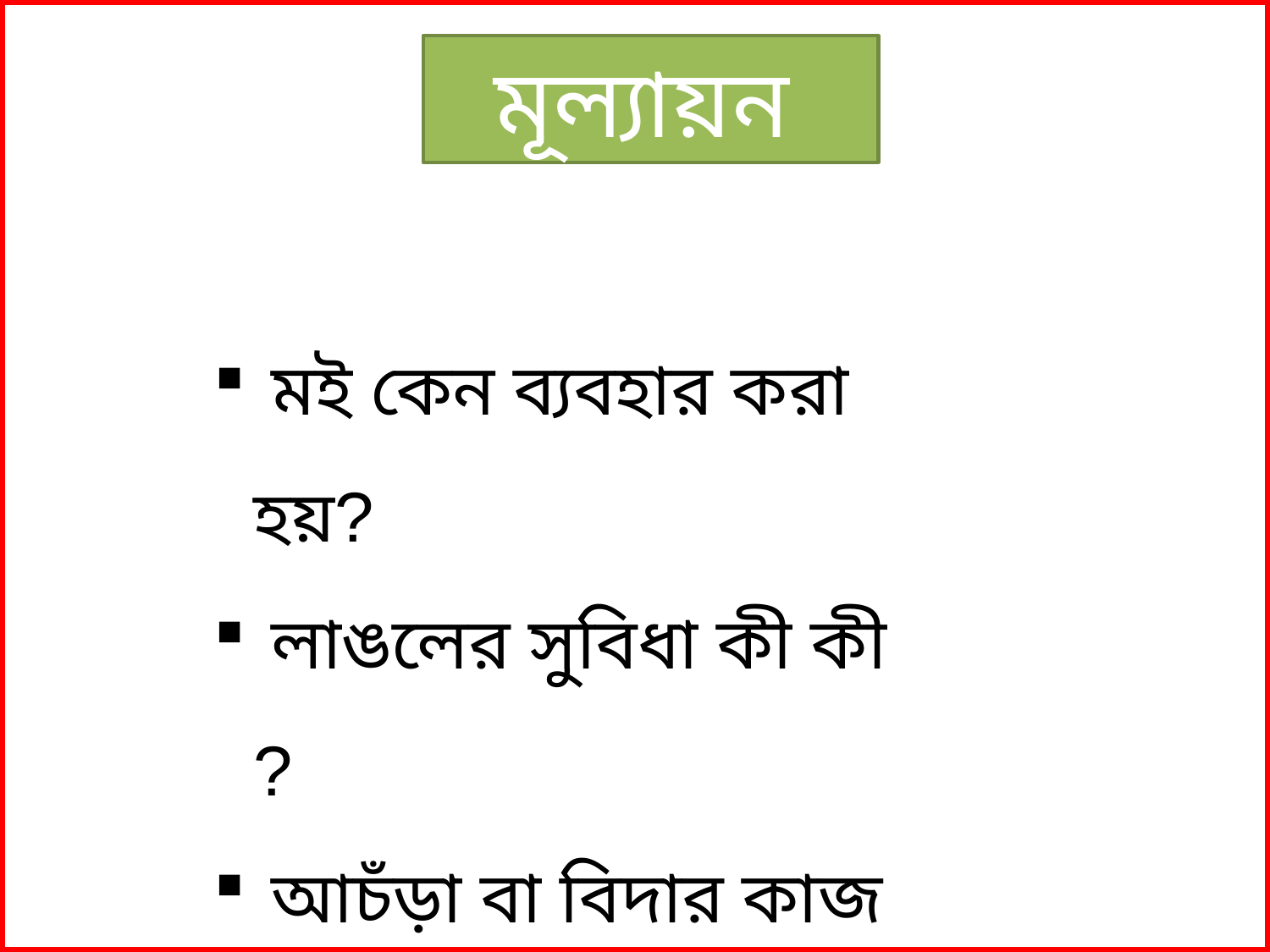

মূল্যায়ন

 মই কেন ব্যবহার করা হয়?
 লাঙলের সুবিধা কী কী ?
 আচঁড়া বা বিদার কাজ কী ?